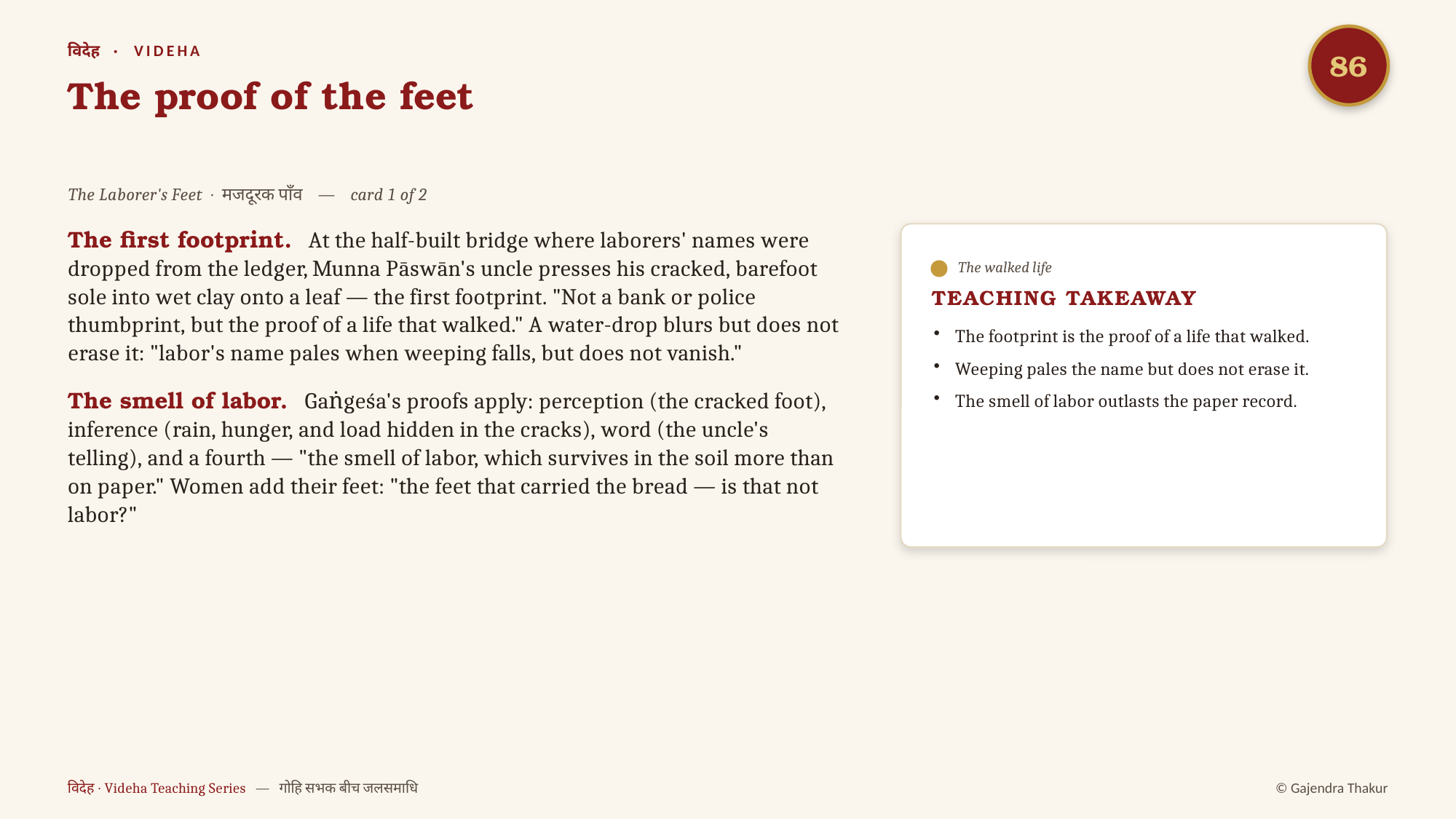

86
विदेह  ·  VIDEHA
The proof of the feet
The Laborer's Feet  ·  मजदूरक पाँव    —    card 1 of 2
The first footprint.  At the half-built bridge where laborers' names were dropped from the ledger, Munna Pāswān's uncle presses his cracked, barefoot sole into wet clay onto a leaf — the first footprint. "Not a bank or police thumbprint, but the proof of a life that walked." A water-drop blurs but does not erase it: "labor's name pales when weeping falls, but does not vanish."
The smell of labor.  Gaṅgeśa's proofs apply: perception (the cracked foot), inference (rain, hunger, and load hidden in the cracks), word (the uncle's telling), and a fourth — "the smell of labor, which survives in the soil more than on paper." Women add their feet: "the feet that carried the bread — is that not labor?"

The walked life

TEACHING TAKEAWAY
The footprint is the proof of a life that walked.
Weeping pales the name but does not erase it.
The smell of labor outlasts the paper record.
विदेह · Videha Teaching Series   —   गोहि सभक बीच जलसमाधि
© Gajendra Thakur